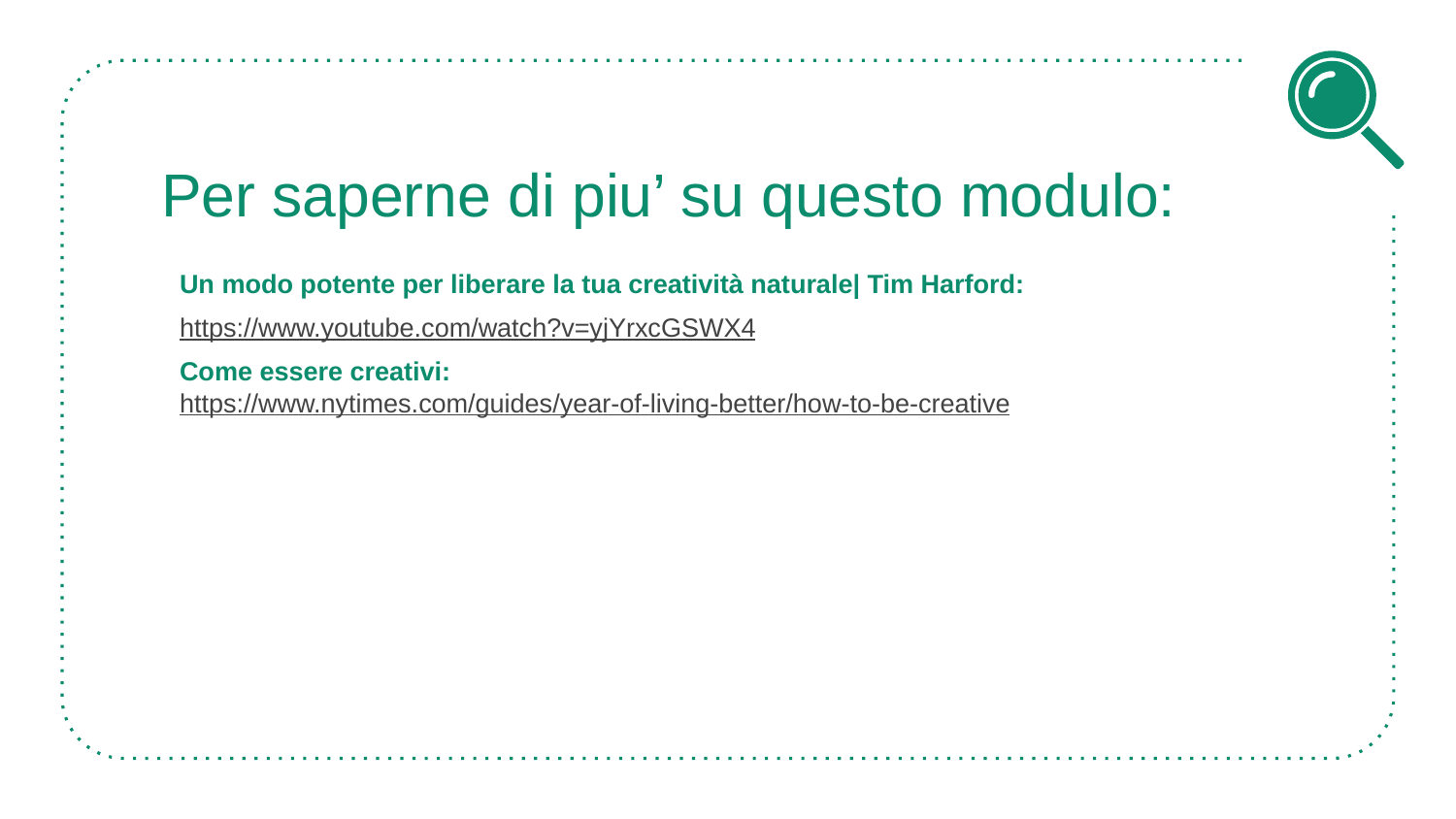

# Per saperne di piu’ su questo modulo:
Un modo potente per liberare la tua creatività naturale| Tim Harford:
https://www.youtube.com/watch?v=yjYrxcGSWX4
Come essere creativi:
https://www.nytimes.com/guides/year-of-living-better/how-to-be-creative